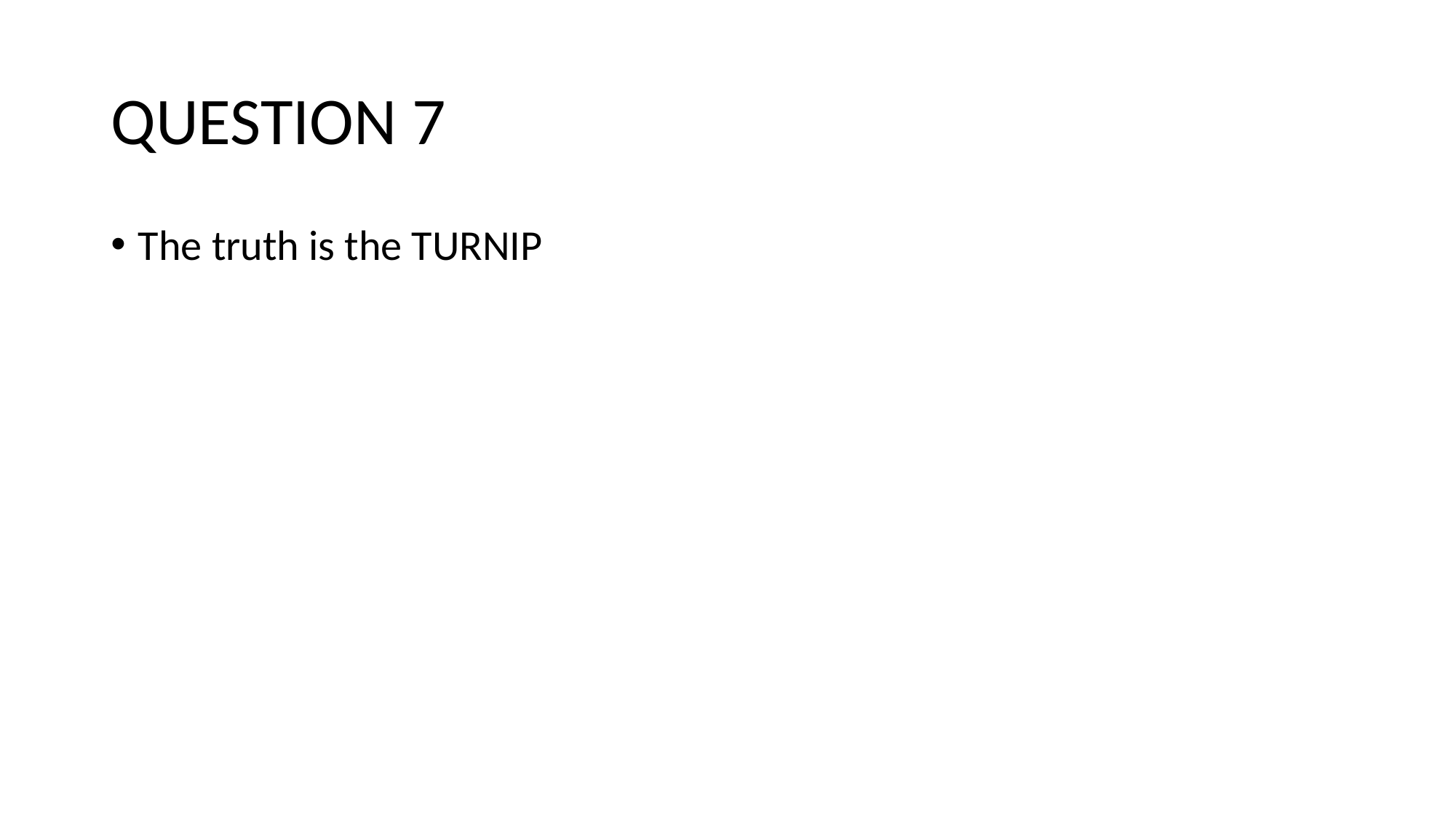

# QUESTION 7
The truth is the TURNIP